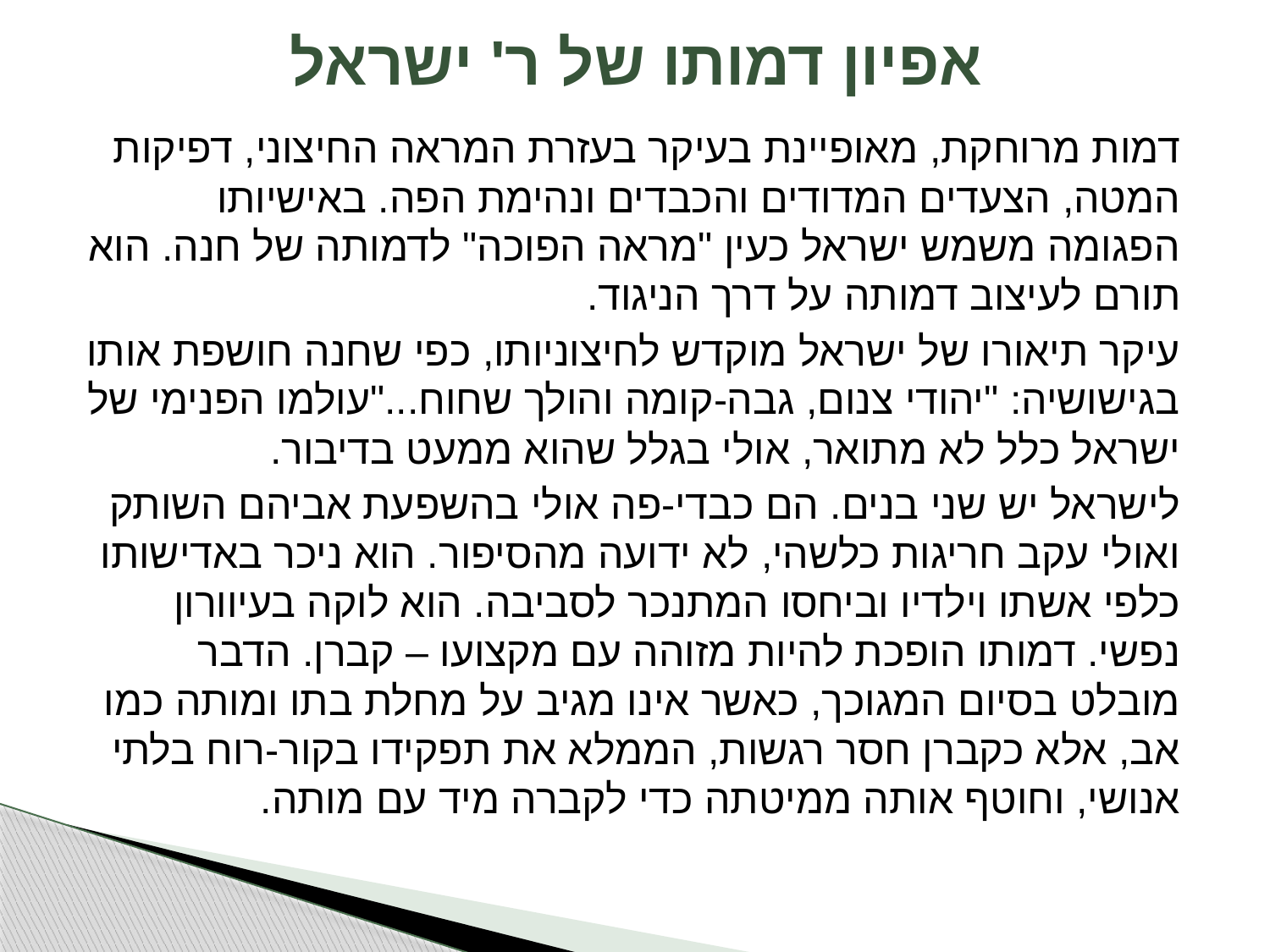

# אפיון דמותו של ר' ישראל
דמות מרוחקת, מאופיינת בעיקר בעזרת המראה החיצוני, דפיקות המטה, הצעדים המדודים והכבדים ונהימת הפה. באישיותו הפגומה משמש ישראל כעין "מראה הפוכה" לדמותה של חנה. הוא תורם לעיצוב דמותה על דרך הניגוד.
עיקר תיאורו של ישראל מוקדש לחיצוניותו, כפי שחנה חושפת אותו בגישושיה: "יהודי צנום, גבה-קומה והולך שחוח..."עולמו הפנימי של ישראל כלל לא מתואר, אולי בגלל שהוא ממעט בדיבור.
לישראל יש שני בנים. הם כבדי-פה אולי בהשפעת אביהם השותק ואולי עקב חריגות כלשהי, לא ידועה מהסיפור. הוא ניכר באדישותו כלפי אשתו וילדיו וביחסו המתנכר לסביבה. הוא לוקה בעיוורון נפשי. דמותו הופכת להיות מזוהה עם מקצועו – קברן. הדבר מובלט בסיום המגוכך, כאשר אינו מגיב על מחלת בתו ומותה כמו אב, אלא כקברן חסר רגשות, הממלא את תפקידו בקור-רוח בלתי אנושי, וחוטף אותה ממיטתה כדי לקברה מיד עם מותה.